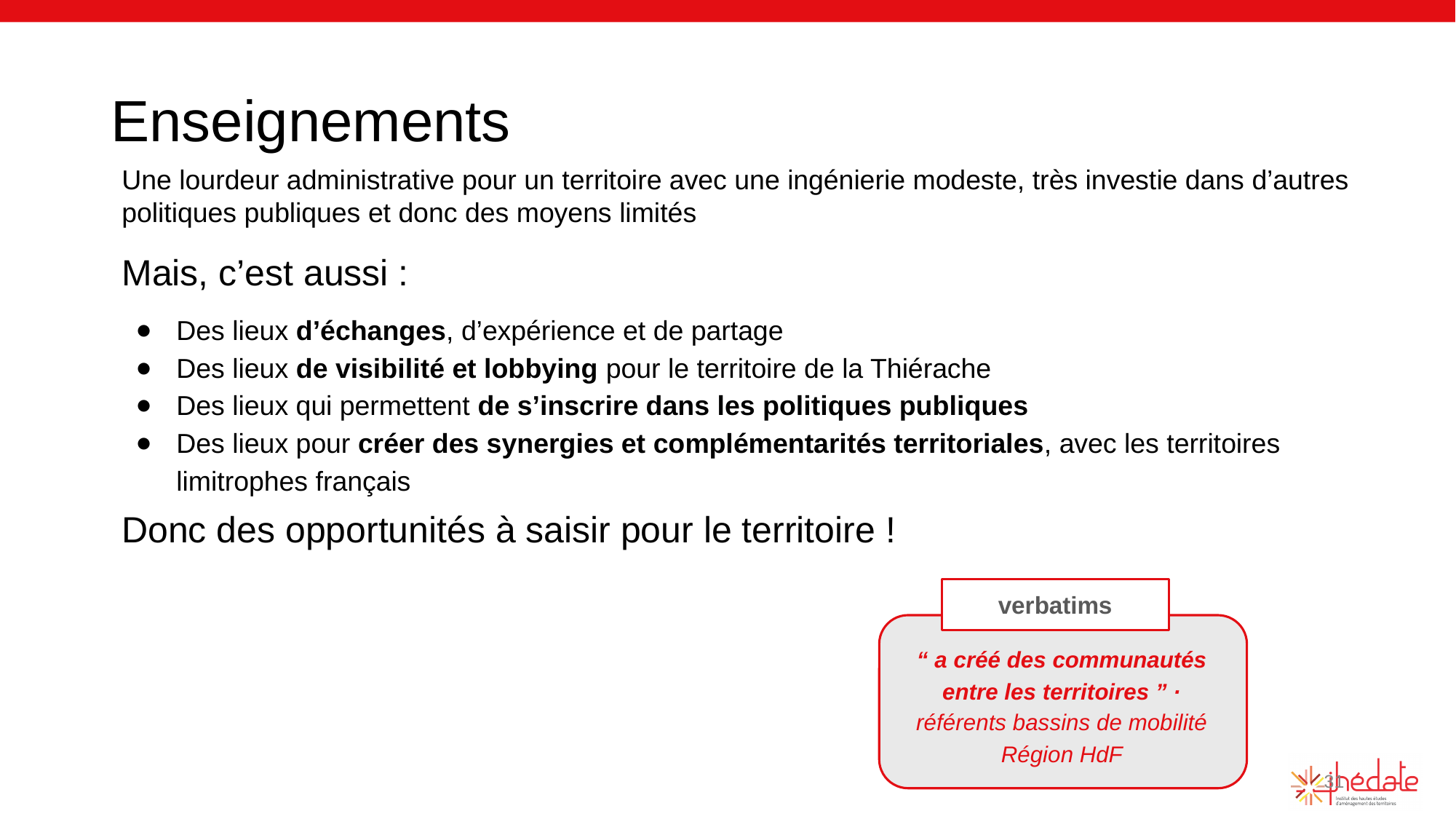

# Enseignements
Une lourdeur administrative pour un territoire avec une ingénierie modeste, très investie dans d’autres politiques publiques et donc des moyens limités
Mais, c’est aussi :
Des lieux d’échanges, d’expérience et de partage
Des lieux de visibilité et lobbying pour le territoire de la Thiérache
Des lieux qui permettent de s’inscrire dans les politiques publiques
Des lieux pour créer des synergies et complémentarités territoriales, avec les territoires limitrophes français
Donc des opportunités à saisir pour le territoire !

verbatims

“ a créé des communautés entre les territoires ” · référents bassins de mobilité Région HdF

31